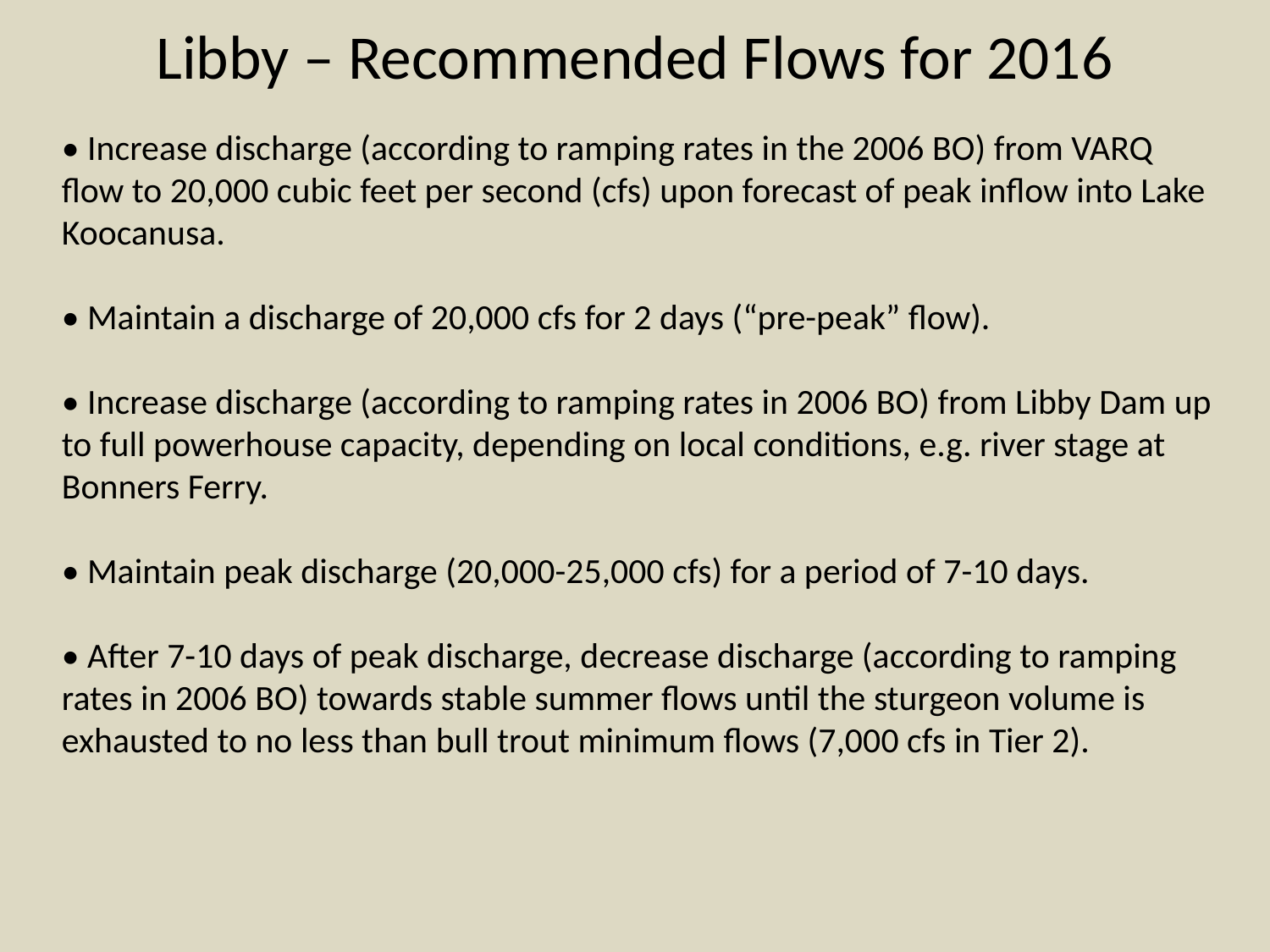

Libby – Recommended Flows for 2016
• Increase discharge (according to ramping rates in the 2006 BO) from VARQ flow to 20,000 cubic feet per second (cfs) upon forecast of peak inflow into Lake Koocanusa.

• Maintain a discharge of 20,000 cfs for 2 days (“pre-peak” flow).

• Increase discharge (according to ramping rates in 2006 BO) from Libby Dam up to full powerhouse capacity, depending on local conditions, e.g. river stage at Bonners Ferry.

• Maintain peak discharge (20,000-25,000 cfs) for a period of 7-10 days.

• After 7-10 days of peak discharge, decrease discharge (according to ramping rates in 2006 BO) towards stable summer flows until the sturgeon volume is exhausted to no less than bull trout minimum flows (7,000 cfs in Tier 2).